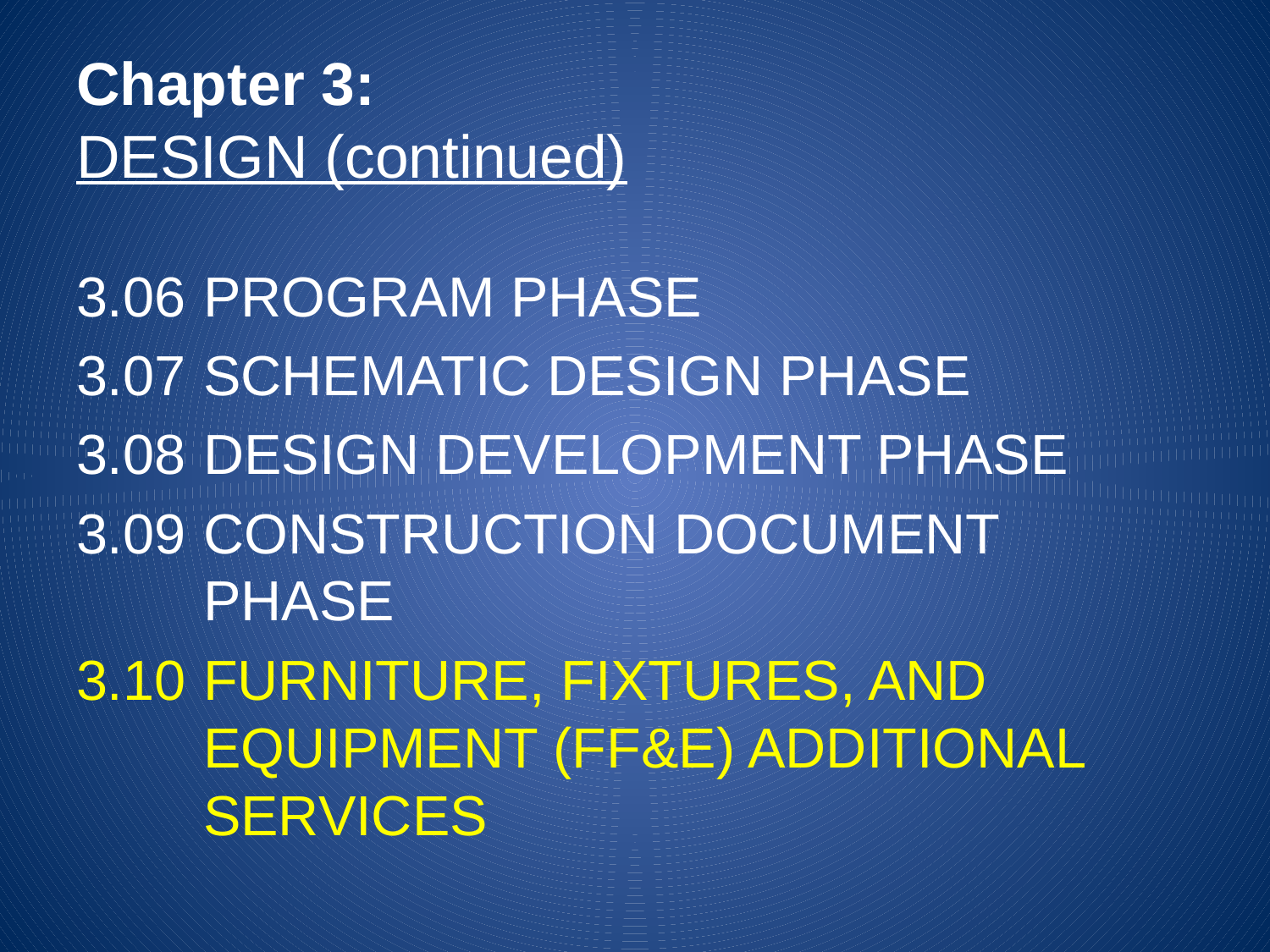

# Chapter 3: DESIGN (continued)
3.06	PROGRAM PHASE
3.07	SCHEMATIC DESIGN PHASE
3.08	DESIGN DEVELOPMENT PHASE
3.09	CONSTRUCTION DOCUMENT
	PHASE
3.10	FURNITURE, FIXTURES, AND
	EQUIPMENT (FF&E) ADDITIONAL
	SERVICES